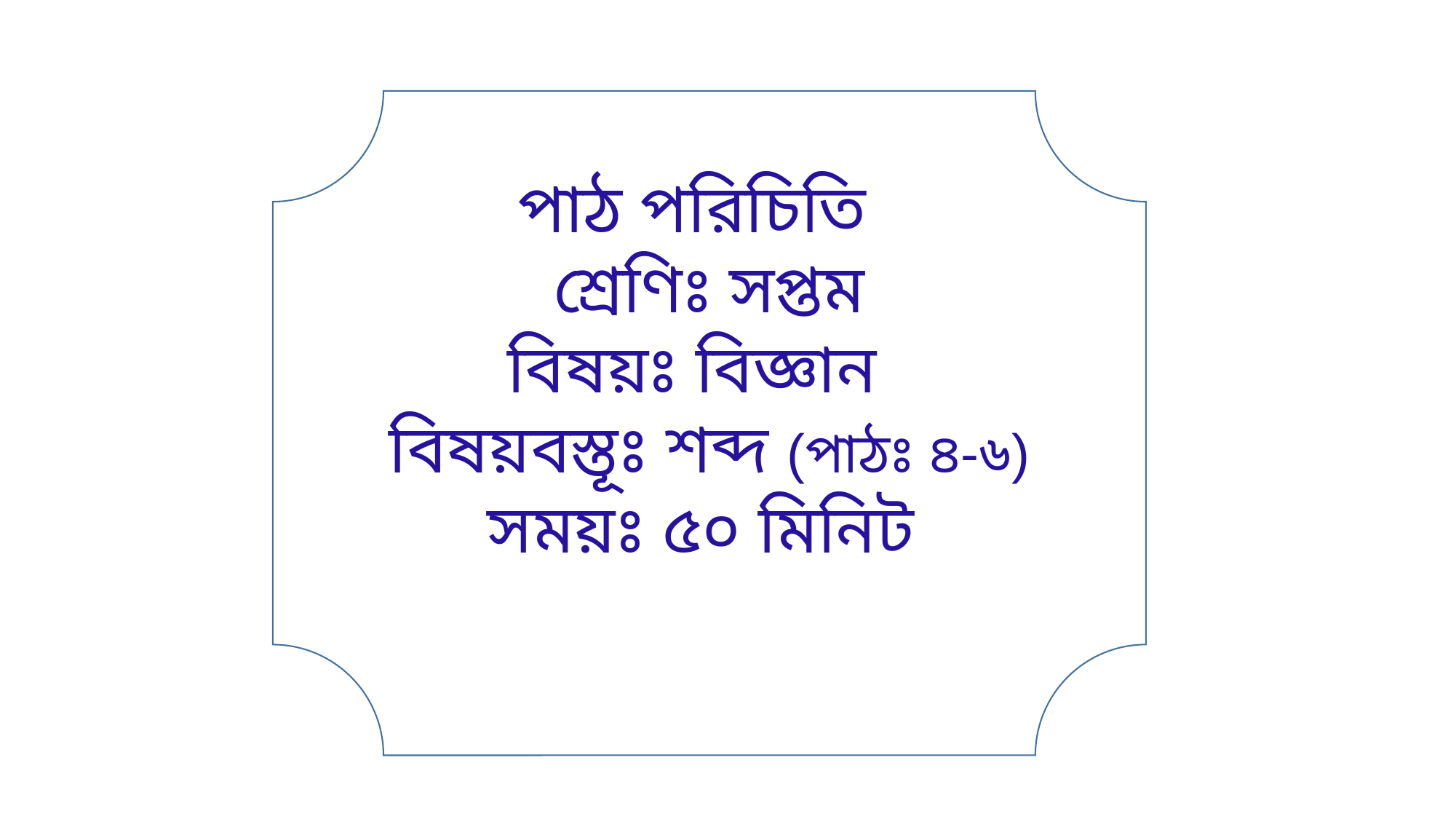

পাঠ পরিচিতি
শ্রেণিঃ সপ্তম
বিষয়ঃ বিজ্ঞান
বিষয়বস্তূঃ শব্দ (পাঠঃ ৪-৬)
সময়ঃ ৫০ মিনিট